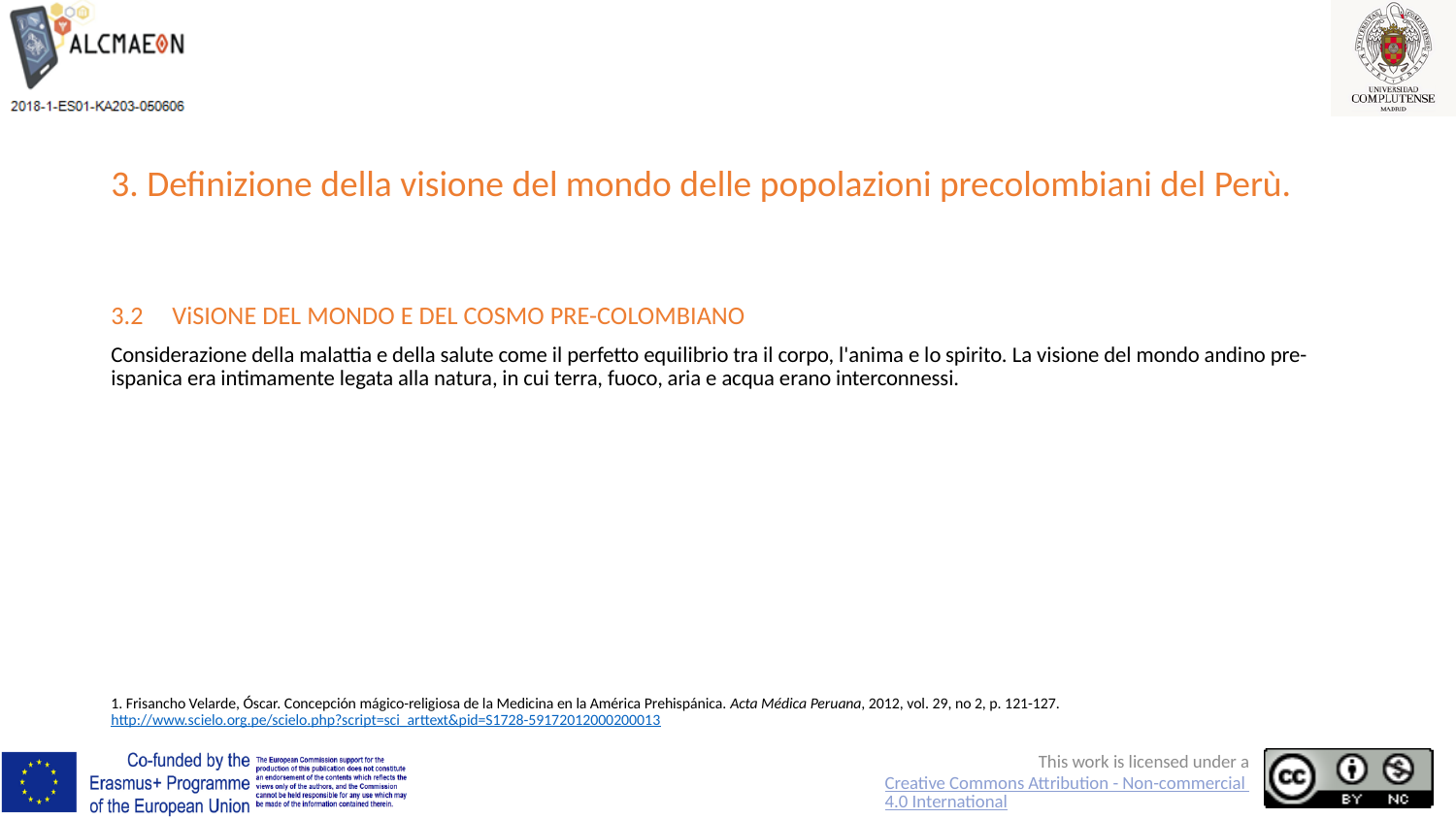

# 3. Definizione della visione del mondo delle popolazioni precolombiani del Perù.

3.2     ViSIONE DEL MONDO E DEL COSMO PRE-COLOMBIANO
Considerazione della malattia e della salute come il perfetto equilibrio tra il corpo, l'anima e lo spirito. La visione del mondo andino pre-ispanica era intimamente legata alla natura, in cui terra, fuoco, aria e acqua erano interconnessi.

1. Frisancho Velarde, Óscar. Concepción mágico-religiosa de la Medicina en la América Prehispánica. Acta Médica Peruana, 2012, vol. 29, no 2, p. 121-127. http://www.scielo.org.pe/scielo.php?script=sci_arttext&pid=S1728-59172012000200013